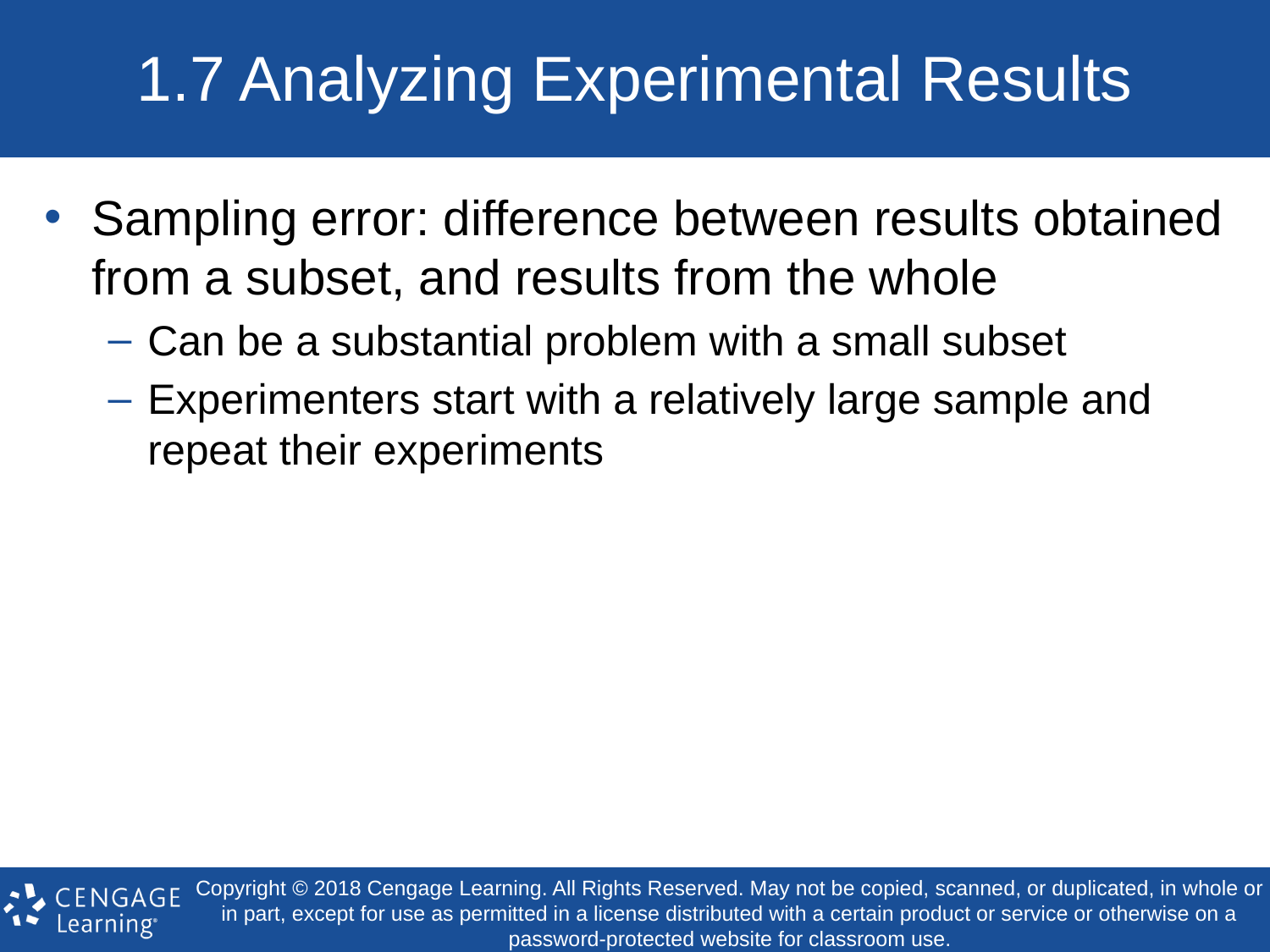

# 1.7 Analyzing Experimental Results
Sampling error: difference between results obtained from a subset, and results from the whole
Can be a substantial problem with a small subset
Experimenters start with a relatively large sample and repeat their experiments